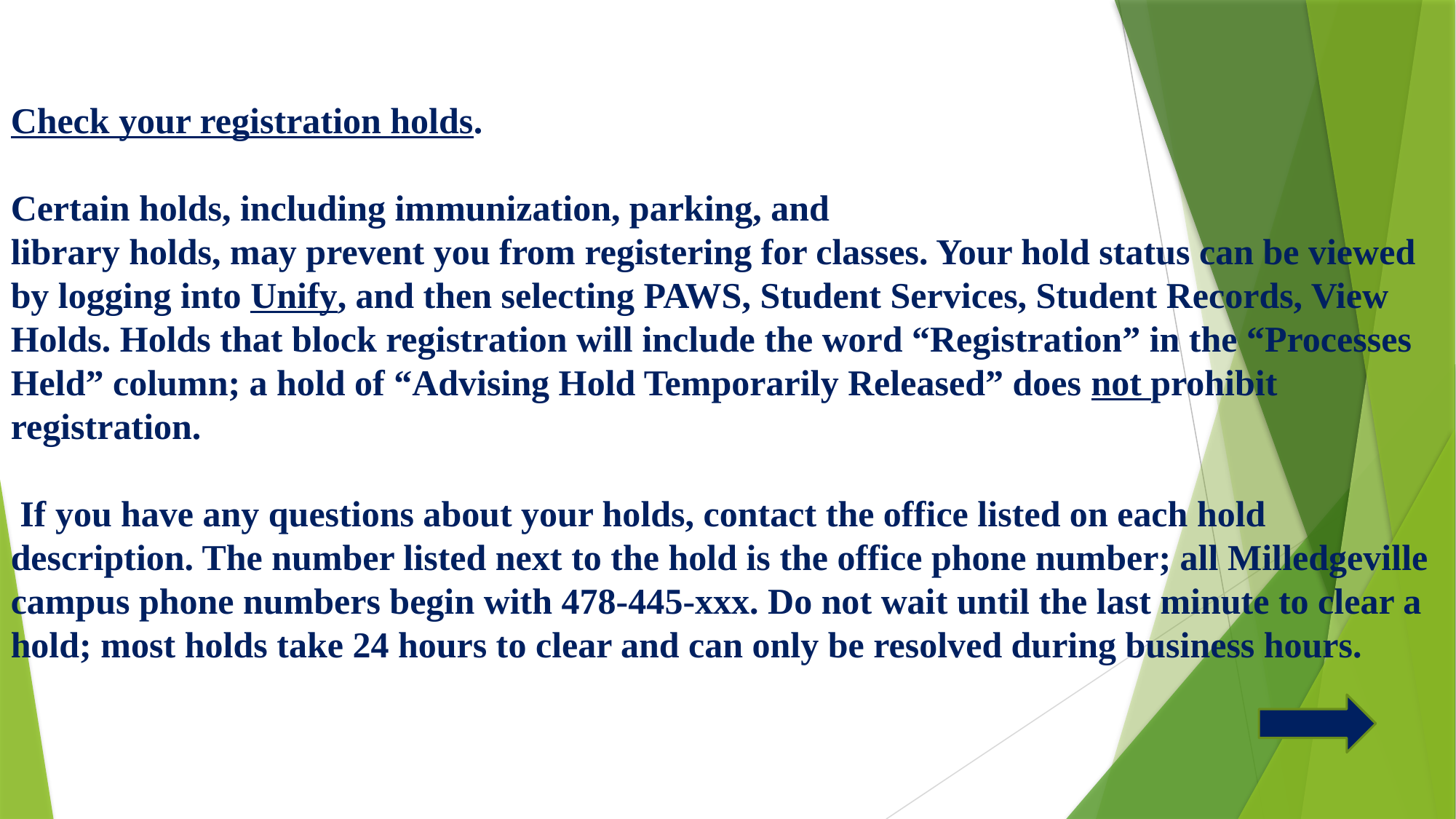

Check your registration holds.

Certain holds, including immunization, parking, and
library holds, may prevent you from registering for classes. Your hold status can be viewed by logging into Unify, and then selecting PAWS, Student Services, Student Records, View Holds. Holds that block registration will include the word “Registration” in the “Processes Held” column; a hold of “Advising Hold Temporarily Released” does not prohibit registration.

 If you have any questions about your holds, contact the office listed on each hold description. The number listed next to the hold is the office phone number; all Milledgeville campus phone numbers begin with 478-445-xxx. Do not wait until the last minute to clear a hold; most holds take 24 hours to clear and can only be resolved during business hours.